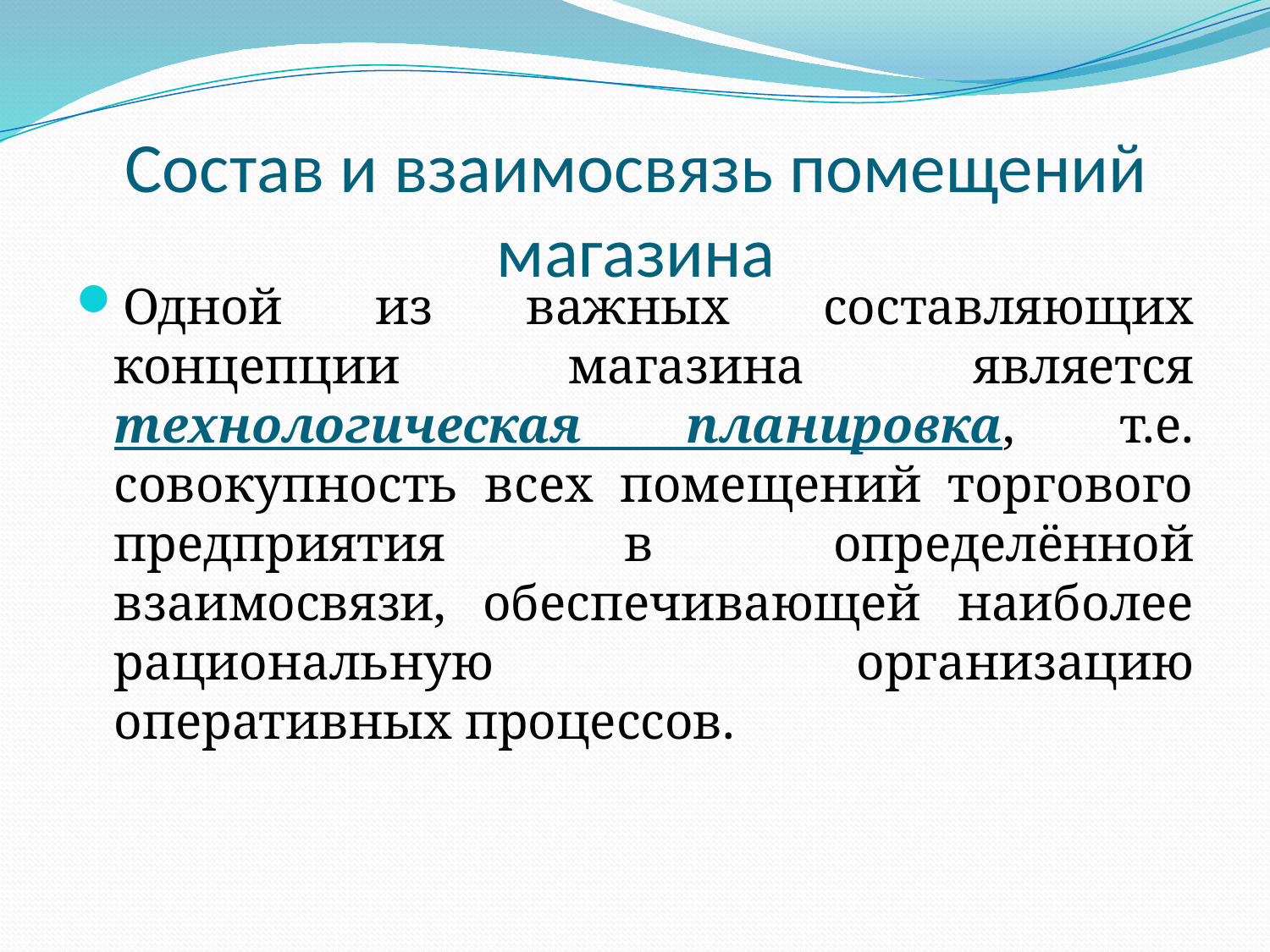

# Состав и взаимосвязь помещений магазина
Одной из важных составляющих концепции магазина является технологическая планировка, т.е. совокупность всех помещений торгового предприятия в определённой взаимосвязи, обеспечивающей наиболее рациональную организацию оперативных процессов.